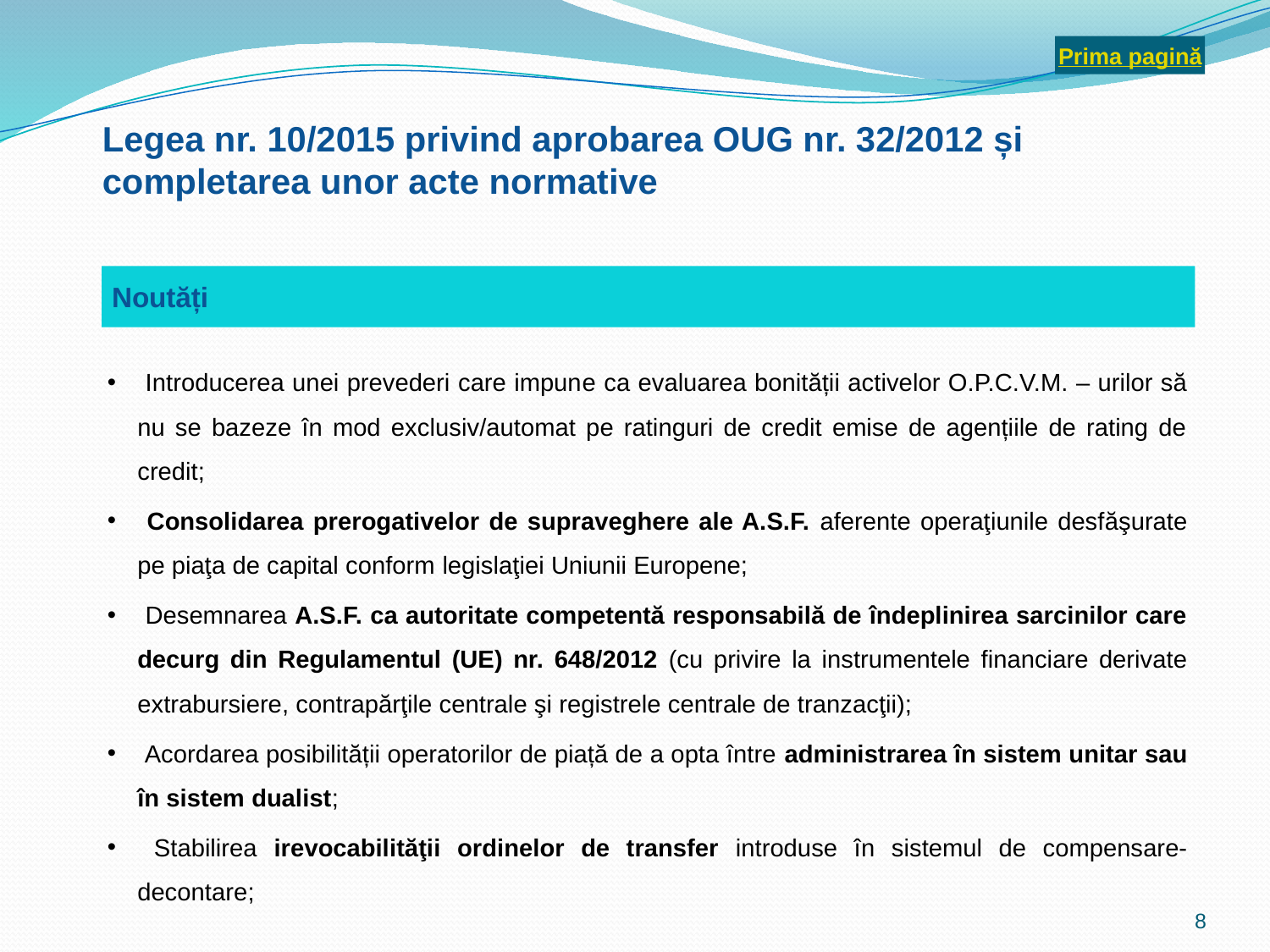

Prima pagină
# Legea nr. 10/2015 privind aprobarea OUG nr. 32/2012 și completarea unor acte normative
Noutăți
 Introducerea unei prevederi care impune ca evaluarea bonității activelor O.P.C.V.M. – urilor să nu se bazeze în mod exclusiv/automat pe ratinguri de credit emise de agențiile de rating de credit;
 Consolidarea prerogativelor de supraveghere ale A.S.F. aferente operaţiunile desfăşurate pe piaţa de capital conform legislaţiei Uniunii Europene;
 Desemnarea A.S.F. ca autoritate competentă responsabilă de îndeplinirea sarcinilor care decurg din Regulamentul (UE) nr. 648/2012 (cu privire la instrumentele financiare derivate extrabursiere, contrapărţile centrale şi registrele centrale de tranzacţii);
 Acordarea posibilității operatorilor de piață de a opta între administrarea în sistem unitar sau în sistem dualist;
 Stabilirea irevocabilităţii ordinelor de transfer introduse în sistemul de compensare-decontare;

8